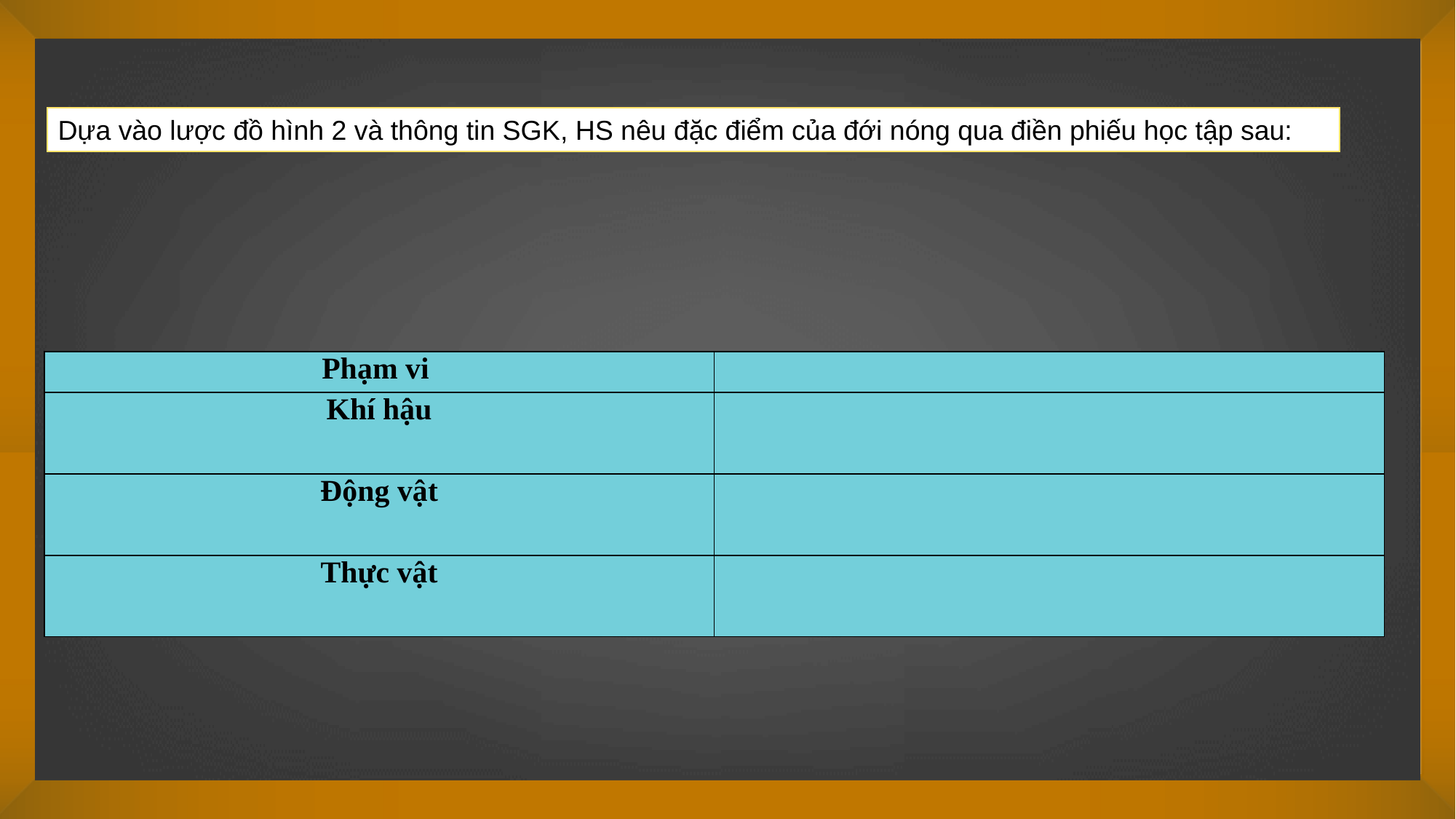

Dựa vào lược đồ hình 2 và thông tin SGK, HS nêu đặc điểm của đới nóng qua điền phiếu học tập sau:
| Phạm vi |  |
| --- | --- |
| Khí hậu |  |
| Động vật |  |
| Thực vật |  |